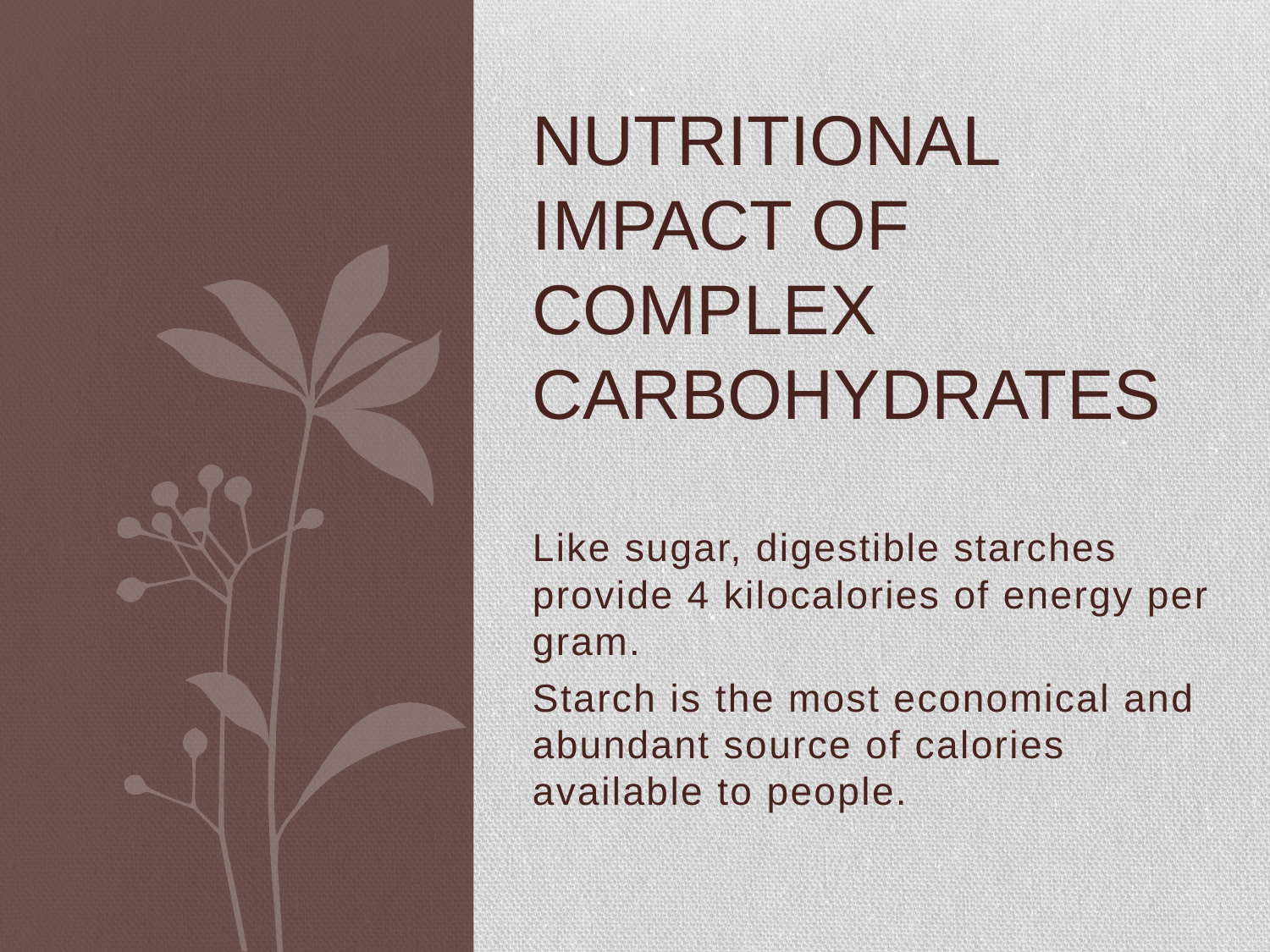

# Nutritional Impact of complex Carbohydrates
Like sugar, digestible starches provide 4 kilocalories of energy per gram.
Starch is the most economical and abundant source of calories available to people.